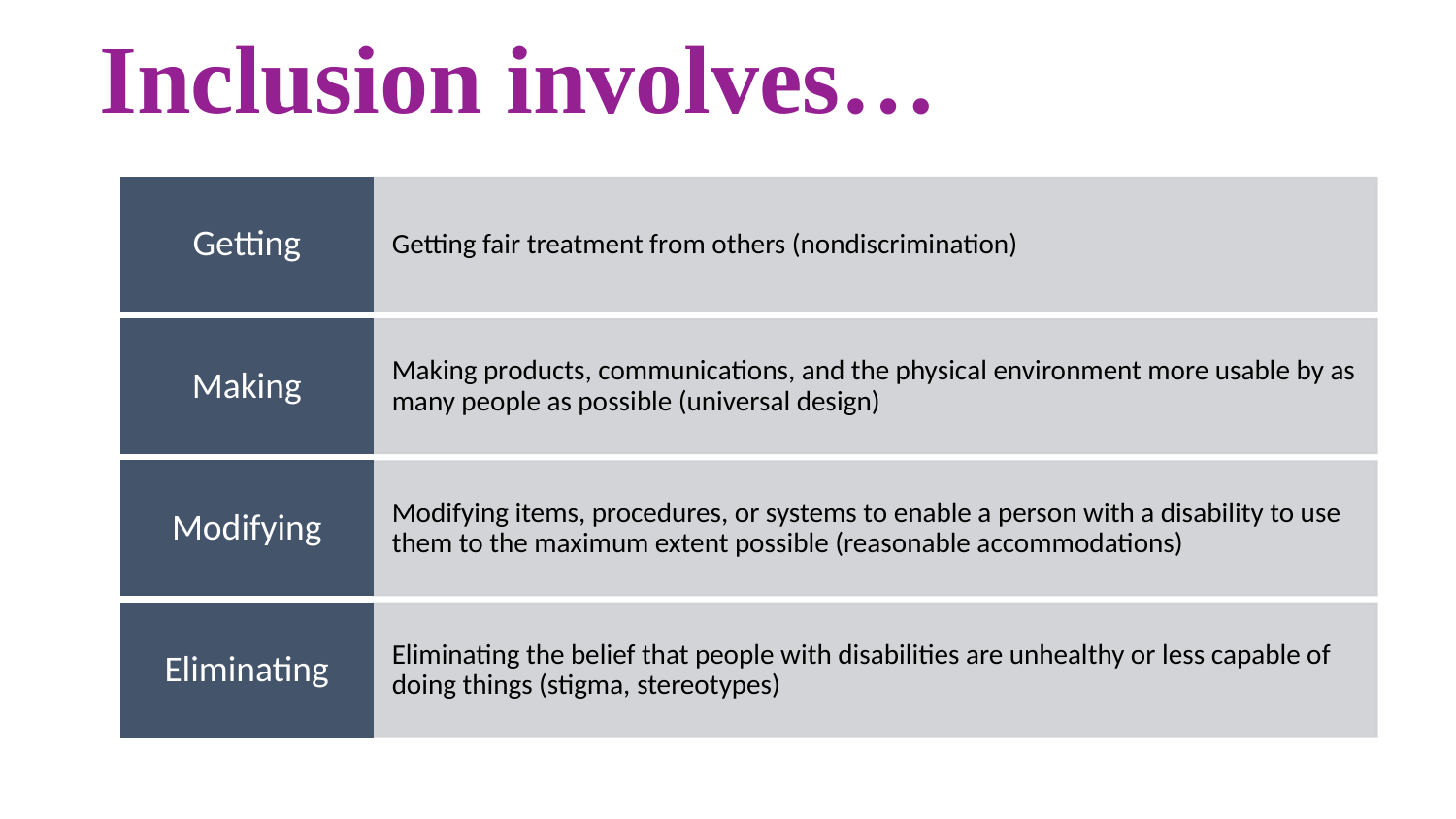

Inclusion involves…
Getting fair treatment from others (nondiscrimination)
Getting
Making products, communications, and the physical environment more usable by as many people as possible (universal design)
Making
Modifying items, procedures, or systems to enable a person with a disability to use them to the maximum extent possible (reasonable accommodations)
Modifying
Eliminating the belief that people with disabilities are unhealthy or less capable of doing things (stigma, stereotypes)
Eliminating